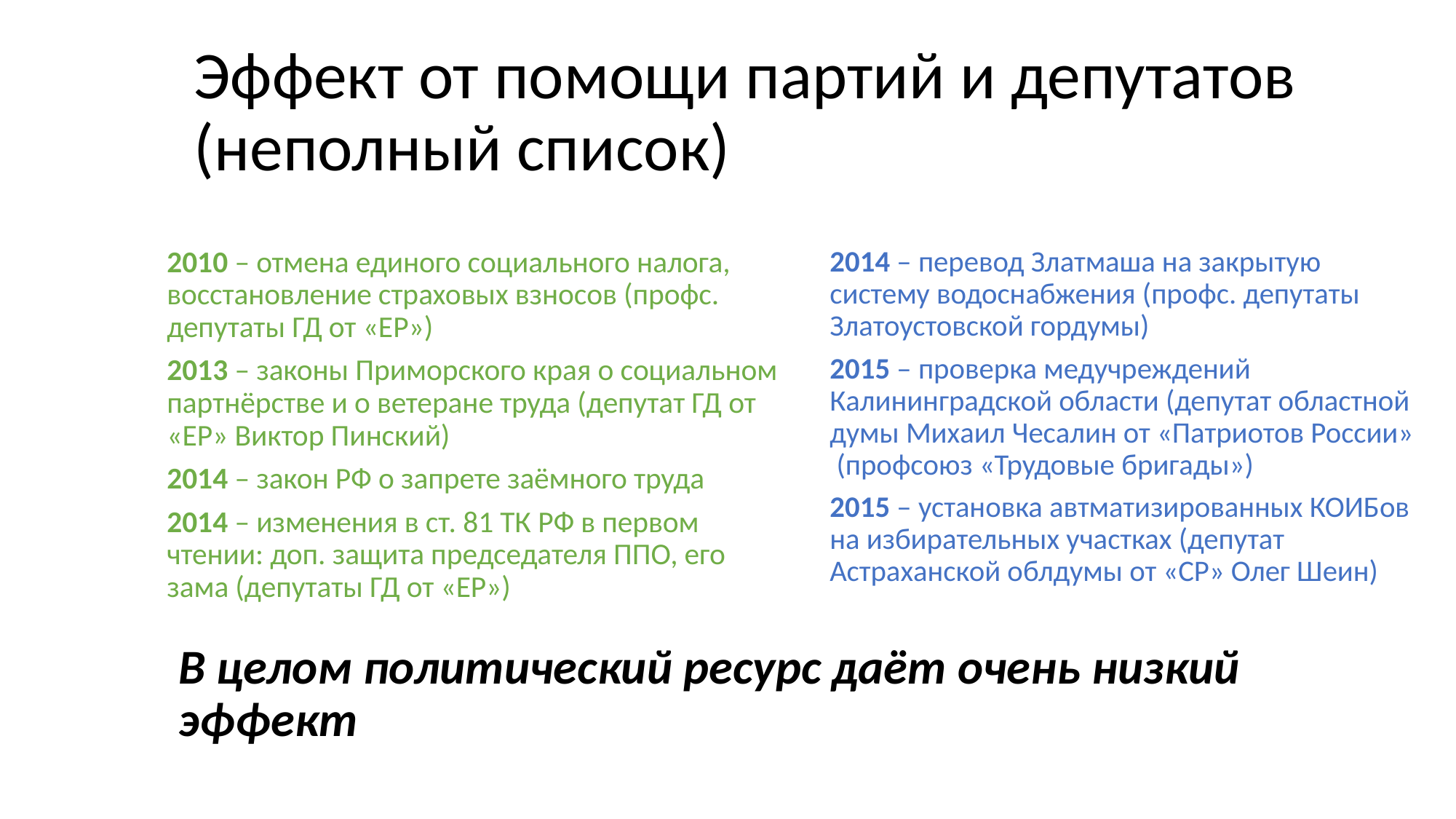

# Эффект от помощи партий и депутатов (неполный список)
2010 – отмена единого социального налога, восстановление страховых взносов (профс. депутаты ГД от «ЕР»)
2013 – законы Приморского края о социальном партнёрстве и о ветеране труда (депутат ГД от «ЕР» Виктор Пинский)
2014 – закон РФ о запрете заёмного труда
2014 – изменения в ст. 81 ТК РФ в первом чтении: доп. защита председателя ППО, его зама (депутаты ГД от «ЕР»)
2014 – перевод Златмаша на закрытую систему водоснабжения (профс. депутаты Златоустовской гордумы)
2015 – проверка медучреждений Калининградской области (депутат областной думы Михаил Чесалин от «Патриотов России»  (профсоюз «Трудовые бригады»)
2015 – установка автматизированных КОИБов на избирательных участках (депутат Астраханской облдумы от «СР» Олег Шеин)

В целом политический ресурс даёт очень низкий эффект